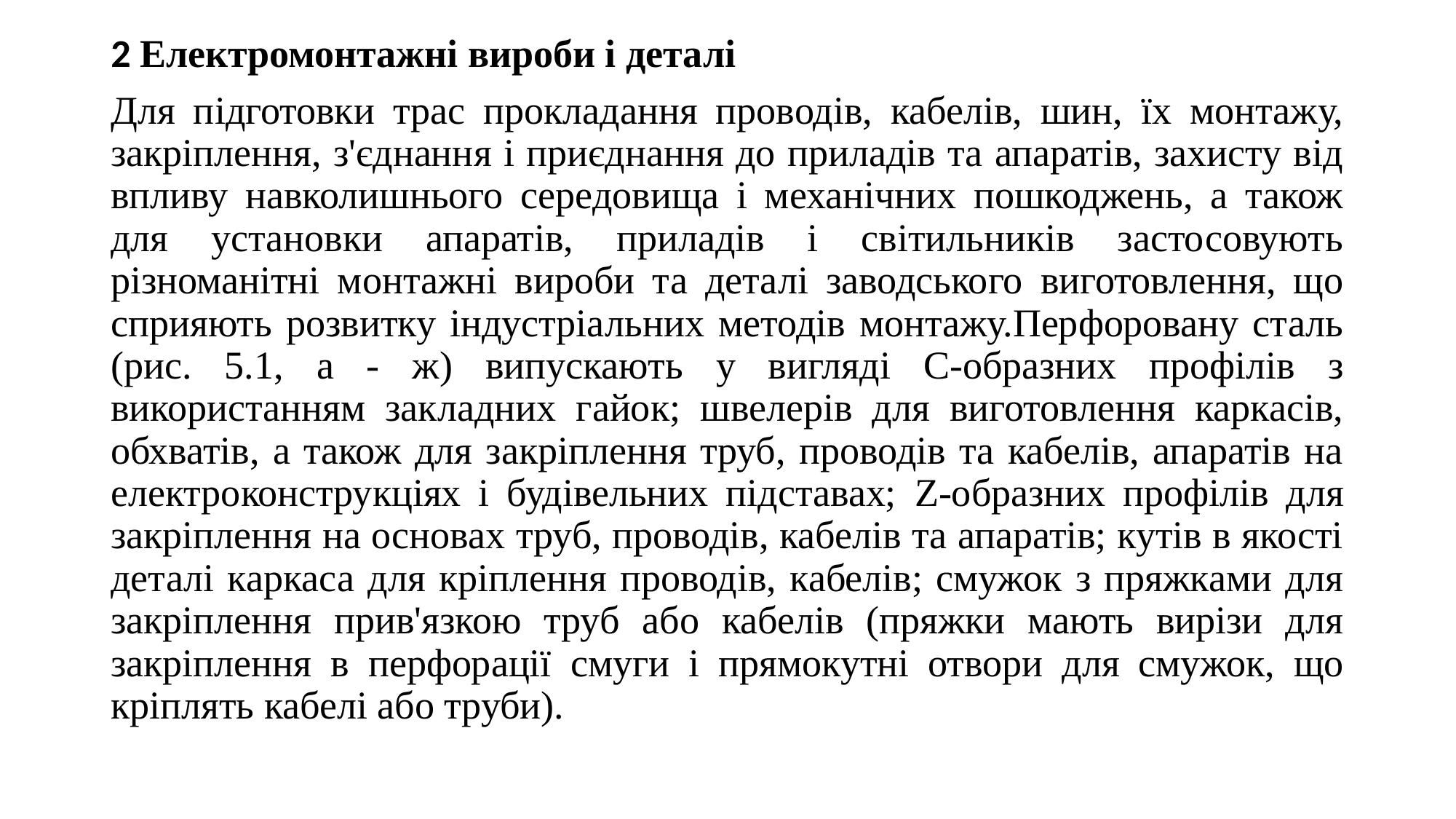

2 Електромонтажні вироби і деталі
Для підготовки трас прокладання проводів, кабелів, шин, їх монтажу, закріплення, з'єднання і приєднання до приладів та апаратів, захисту від впливу навколишнього середовища і механічних пошкоджень, а також для установки апаратів, приладів і світильників застосовують різноманітні монтажні вироби та деталі заводського виготовлення, що сприяють розвитку індустріальних методів монтажу.Перфоровану сталь (рис. 5.1, а - ж) випускають у вигляді С-образних профілів з використанням закладних гайок; швелерів для виготовлення каркасів, обхватів, а також для закріплення труб, проводів та кабелів, апаратів на електроконструкціях і будівельних підставах; Z-образних профілів для закріплення на основах труб, проводів, кабелів та апаратів; кутів в якості деталі каркаса для кріплення проводів, кабелів; смужок з пряжками для закріплення прив'язкою труб або кабелів (пряжки мають вирізи для закріплення в перфорації смуги і прямокутні отвори для смужок, що кріплять кабелі або труби).